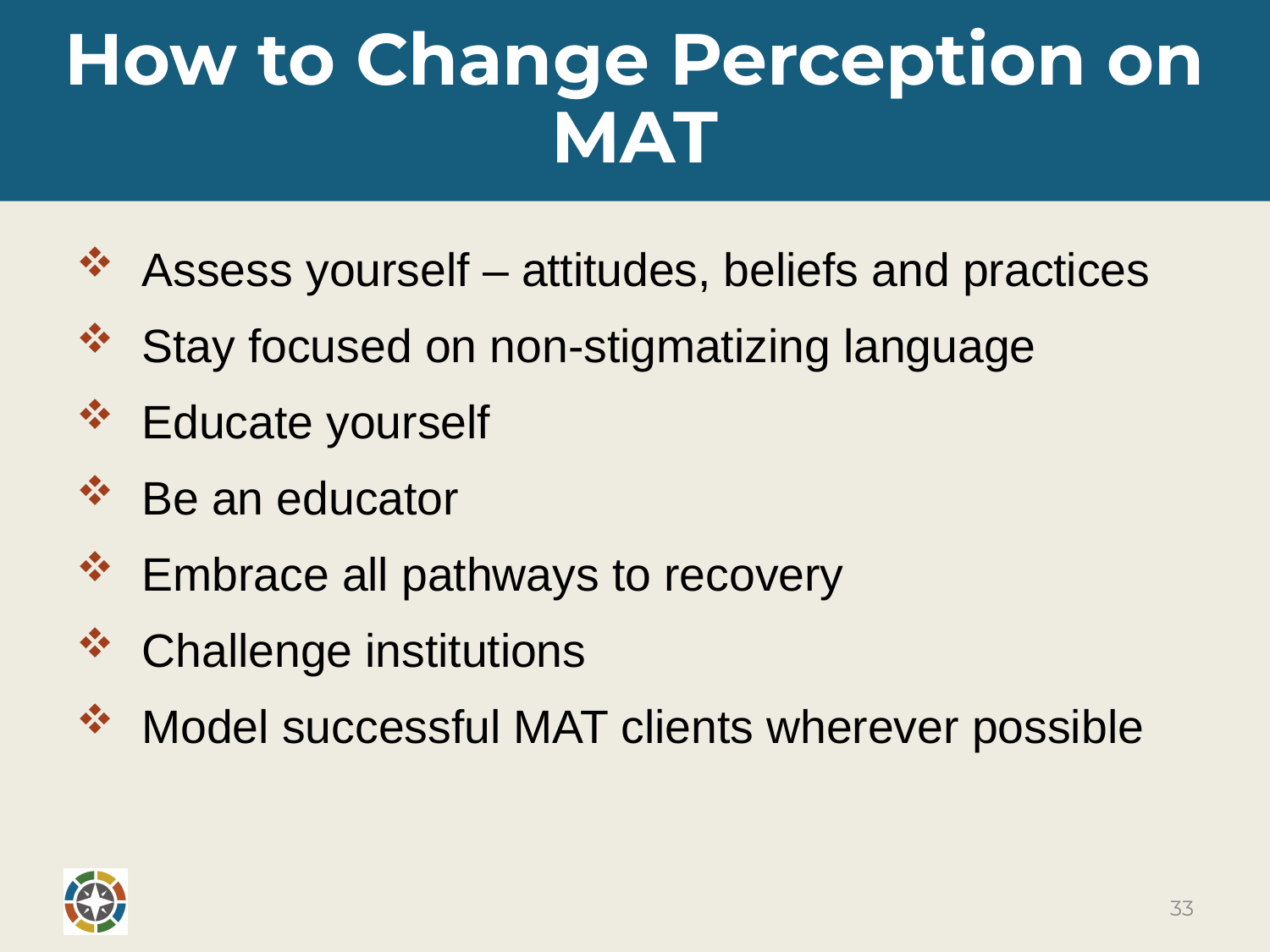

# How to Change Perception on MAT
Assess yourself – attitudes, beliefs and practices
Stay focused on non-stigmatizing language
Educate yourself
Be an educator
Embrace all pathways to recovery
Challenge institutions
Model successful MAT clients wherever possible

33